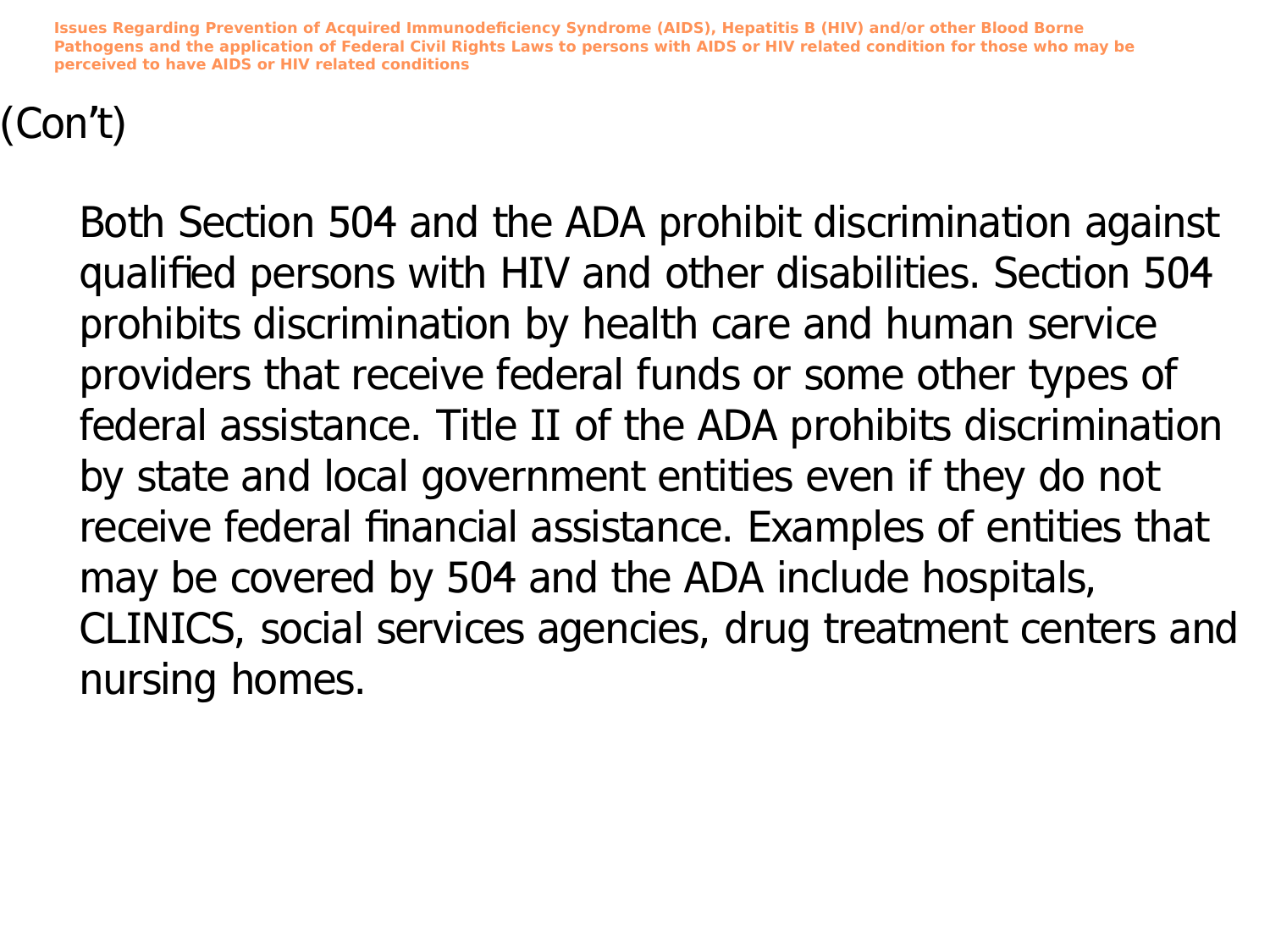

# Issues Regarding Prevention of Acquired Immunodeficiency Syndrome (AIDS), Hepatitis B (HIV) and/or other Blood Borne Pathogens and the application of Federal Civil Rights Laws to persons with AIDS or HIV related condition for those who may be perceived to have AIDS or HIV related conditions
(Con’t)
Both Section 504 and the ADA prohibit discrimination against qualified persons with HIV and other disabilities. Section 504 prohibits discrimination by health care and human service providers that receive federal funds or some other types of federal assistance. Title II of the ADA prohibits discrimination by state and local government entities even if they do not receive federal financial assistance. Examples of entities that may be covered by 504 and the ADA include hospitals, CLINICS, social services agencies, drug treatment centers and nursing homes.